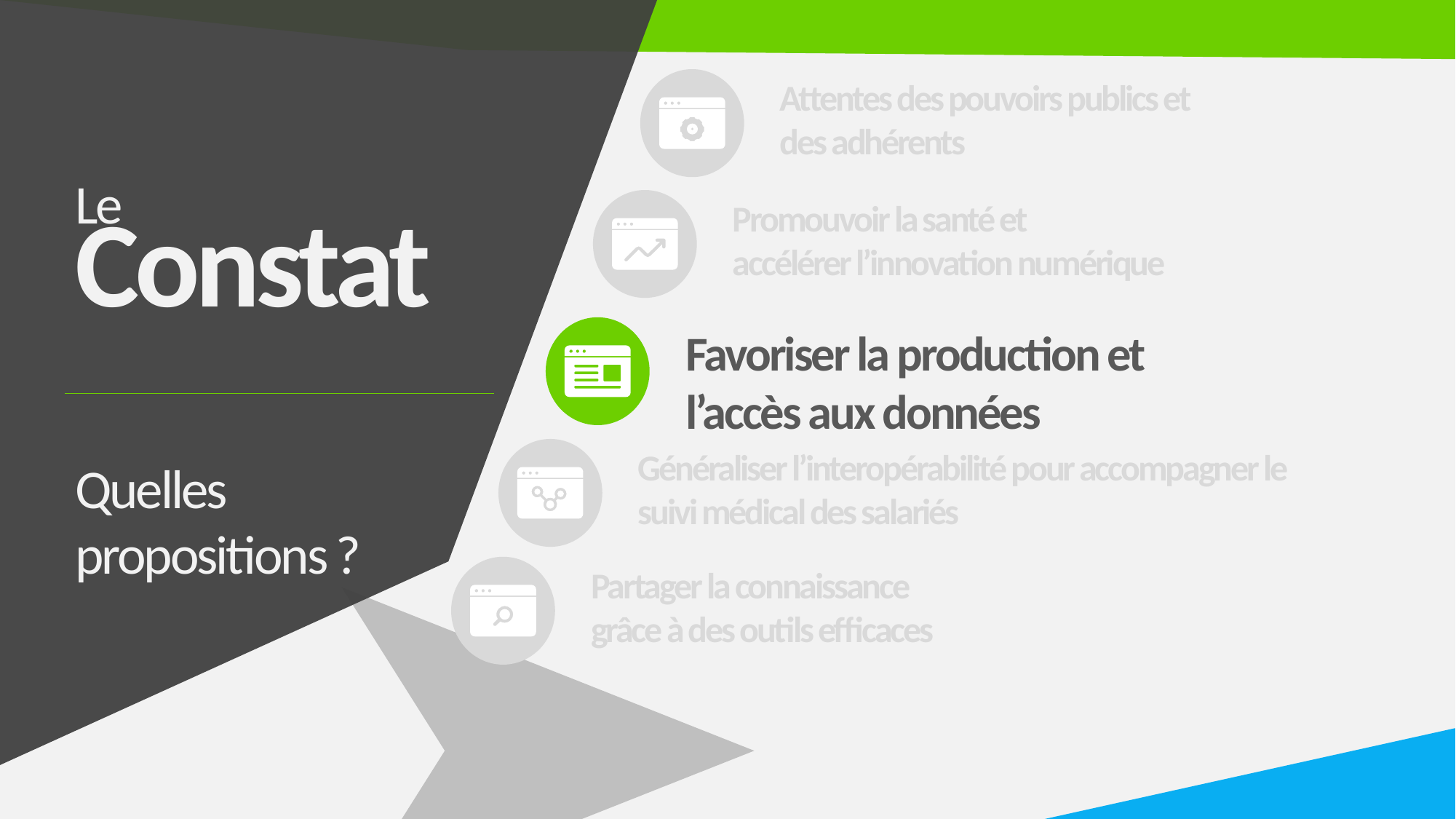

Attentes des pouvoirs publics et des adhérents

Le
Constat

Promouvoir la santé et
accélérer l’innovation numérique

Favoriser la production et
l’accès aux données

Généraliser l’interopérabilité pour accompagner le suivi médical des salariés

Quelles propositions ?

Partager la connaissance
grâce à des outils efficaces